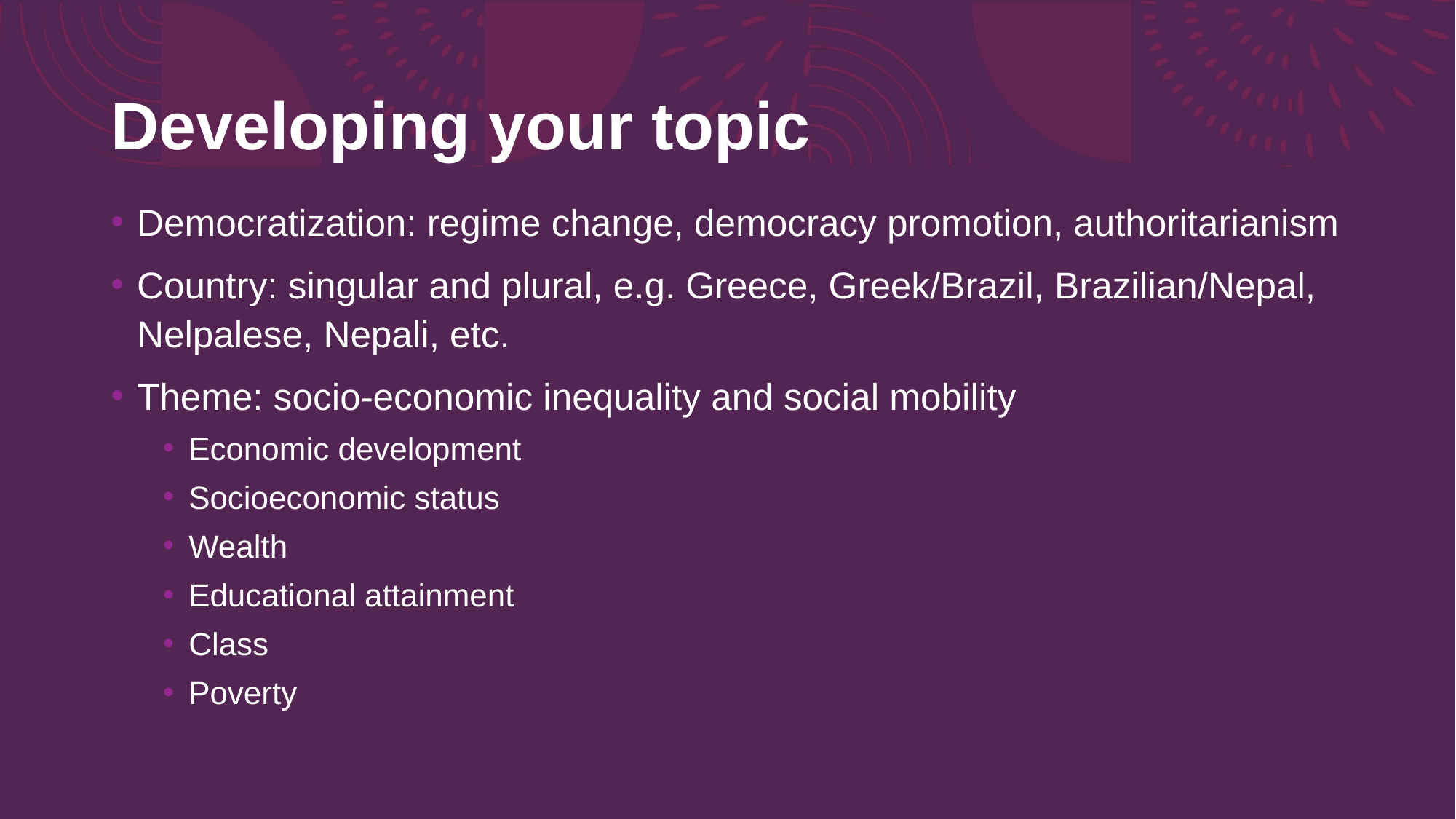

# Developing your topic
Democratization: regime change, democracy promotion, authoritarianism
Country: singular and plural, e.g. Greece, Greek/Brazil, Brazilian/Nepal, Nelpalese, Nepali, etc.
Theme: socio-economic inequality and social mobility
Economic development
Socioeconomic status
Wealth
Educational attainment
Class
Poverty